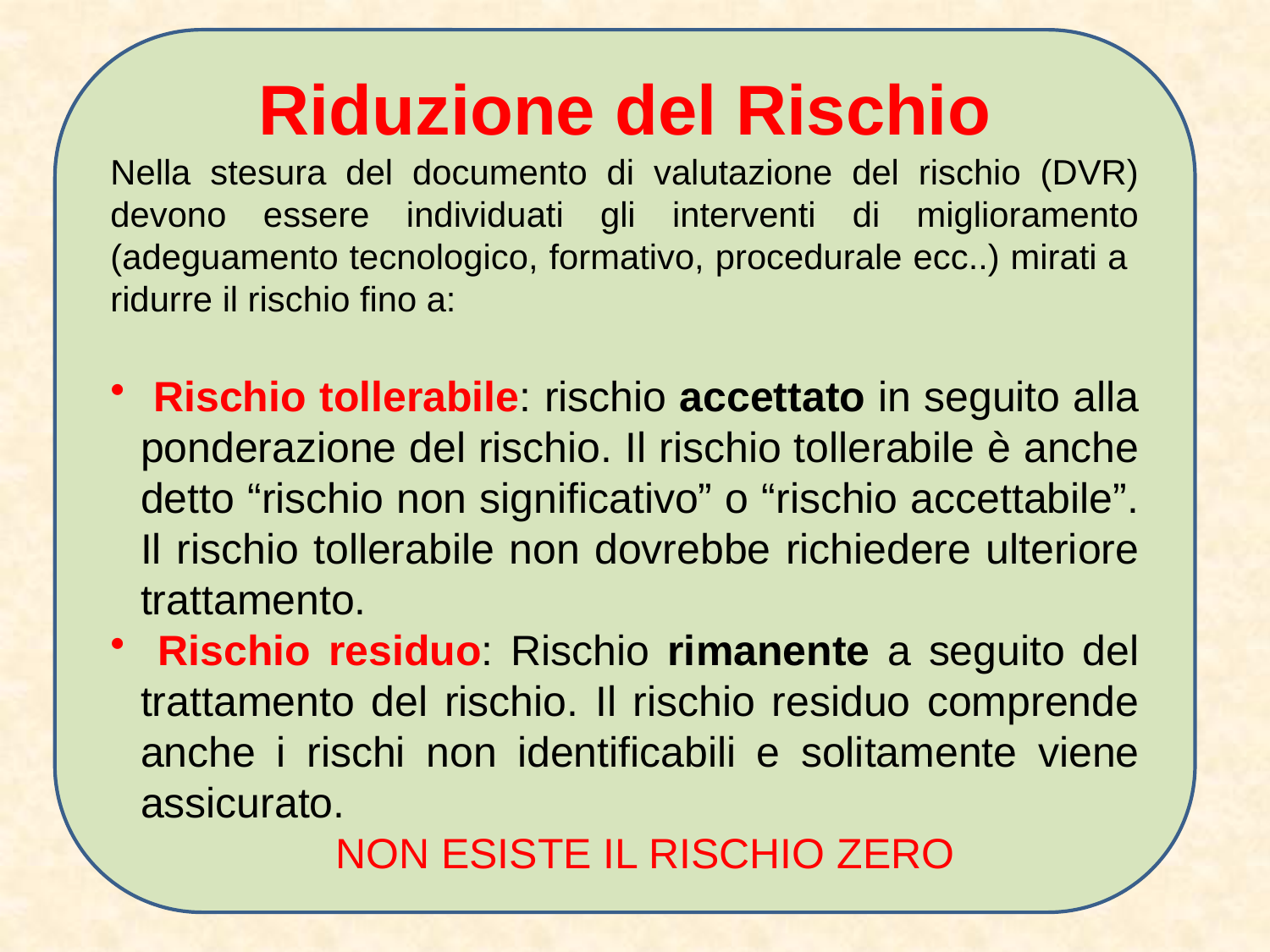

Riduzione del Rischio
Nella stesura del documento di valutazione del rischio (DVR) devono essere individuati gli interventi di miglioramento (adeguamento tecnologico, formativo, procedurale ecc..) mirati a  ridurre il rischio fino a:

 Rischio tollerabile: rischio accettato in seguito alla ponderazione del rischio. Il rischio tollerabile è anche detto “rischio non significativo” o “rischio accettabile”. Il rischio tollerabile non dovrebbe richiedere ulteriore trattamento.
 Rischio residuo: Rischio rimanente a seguito del trattamento del rischio. Il rischio residuo comprende anche i rischi non identificabili e solitamente viene assicurato.
                   NON ESISTE IL RISCHIO ZERO